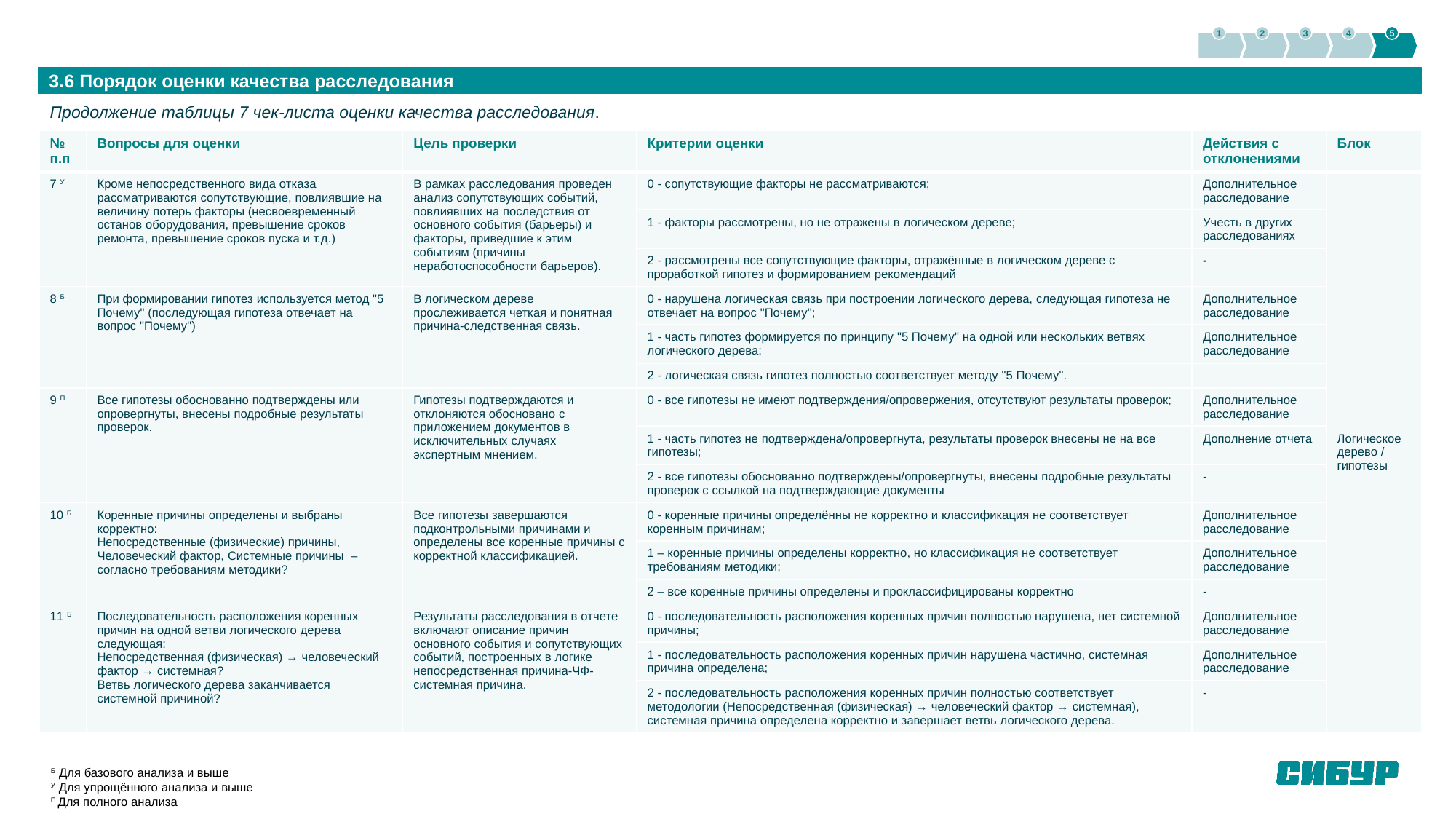

1
2
3
4
5

3.6 Порядок оценки качества расследования
Продолжение таблицы 7 чек-листа оценки качества расследования.
| № п.п | Вопросы для оценки | Цель проверки | Критерии оценки | Действия с отклонениями | Блок |
| --- | --- | --- | --- | --- | --- |
| 7 У | Кроме непосредственного вида отказа рассматриваются сопутствующие, повлиявшие на величину потерь факторы (несвоевременный останов оборудования, превышение сроков ремонта, превышение сроков пуска и т.д.) | В рамках расследования проведен анализ сопутствующих событий, повлиявших на последствия от основного события (барьеры) и факторы, приведшие к этим событиям (причины неработоспособности барьеров). | 0 - сопутствующие факторы не рассматриваются; | Дополнительное расследование | Логическое дерево / гипотезы |
|  |  |  | 1 - факторы рассмотрены, но не отражены в логическом дереве; | Учесть в других расследованиях |  |
|  |  |  | 2 - рассмотрены все сопутствующие факторы, отражённые в логическом дереве с проработкой гипотез и формированием рекомендаций | - |  |
| 8 Б | При формировании гипотез используется метод "5 Почему" (последующая гипотеза отвечает на вопрос "Почему") | В логическом дереве прослеживается четкая и понятная причина-следственная связь. | 0 - нарушена логическая связь при построении логического дерева, следующая гипотеза не отвечает на вопрос "Почему"; | Дополнительное расследование |  |
|  |  |  | 1 - часть гипотез формируется по принципу "5 Почему" на одной или нескольких ветвях логического дерева; | Дополнительное расследование |  |
|  |  |  | 2 - логическая связь гипотез полностью соответствует методу "5 Почему". |  |  |
| 9 П | Все гипотезы обоснованно подтверждены или опровергнуты, внесены подробные результаты проверок. | Гипотезы подтверждаются и отклоняются обосновано с приложением документов в исключительных случаях экспертным мнением. | 0 - все гипотезы не имеют подтверждения/опровержения, отсутствуют результаты проверок; | Дополнительное расследование |  |
|  |  |  | 1 - часть гипотез не подтверждена/опровергнута, результаты проверок внесены не на все гипотезы; | Дополнение отчета |  |
|  |  |  | 2 - все гипотезы обоснованно подтверждены/опровергнуты, внесены подробные результаты проверок с ссылкой на подтверждающие документы | - |  |
| 10 Б | Коренные причины определены и выбраны корректно: Непосредственные (физические) причины, Человеческий фактор, Системные причины – согласно требованиям методики? | Все гипотезы завершаются подконтрольными причинами и определены все коренные причины с корректной классификацией. | 0 - коренные причины определённы не корректно и классификация не соответствует коренным причинам; | Дополнительное расследование |  |
|  |  |  | 1 – коренные причины определены корректно, но классификация не соответствует требованиям методики; | Дополнительное расследование |  |
|  |  |  | 2 – все коренные причины определены и проклассифицированы корректно | - |  |
| 11 Б | Последовательность расположения коренных причин на одной ветви логического дерева следующая: Непосредственная (физическая) → человеческий фактор → системная? Ветвь логического дерева заканчивается системной причиной? | Результаты расследования в отчете включают описание причин основного события и сопутствующих событий, построенных в логике непосредственная причина-ЧФ-системная причина. | 0 - последовательность расположения коренных причин полностью нарушена, нет системной причины; | Дополнительное расследование |  |
|  |  |  | 1 - последовательность расположения коренных причин нарушена частично, системная причина определена; | Дополнительное расследование |  |
|  |  |  | 2 - последовательность расположения коренных причин полностью соответствует методологии (Непосредственная (физическая) → человеческий фактор → системная), системная причина определена корректно и завершает ветвь логического дерева. | - |  |
Б Для базового анализа и выше
У Для упрощённого анализа и выше
П Для полного анализа